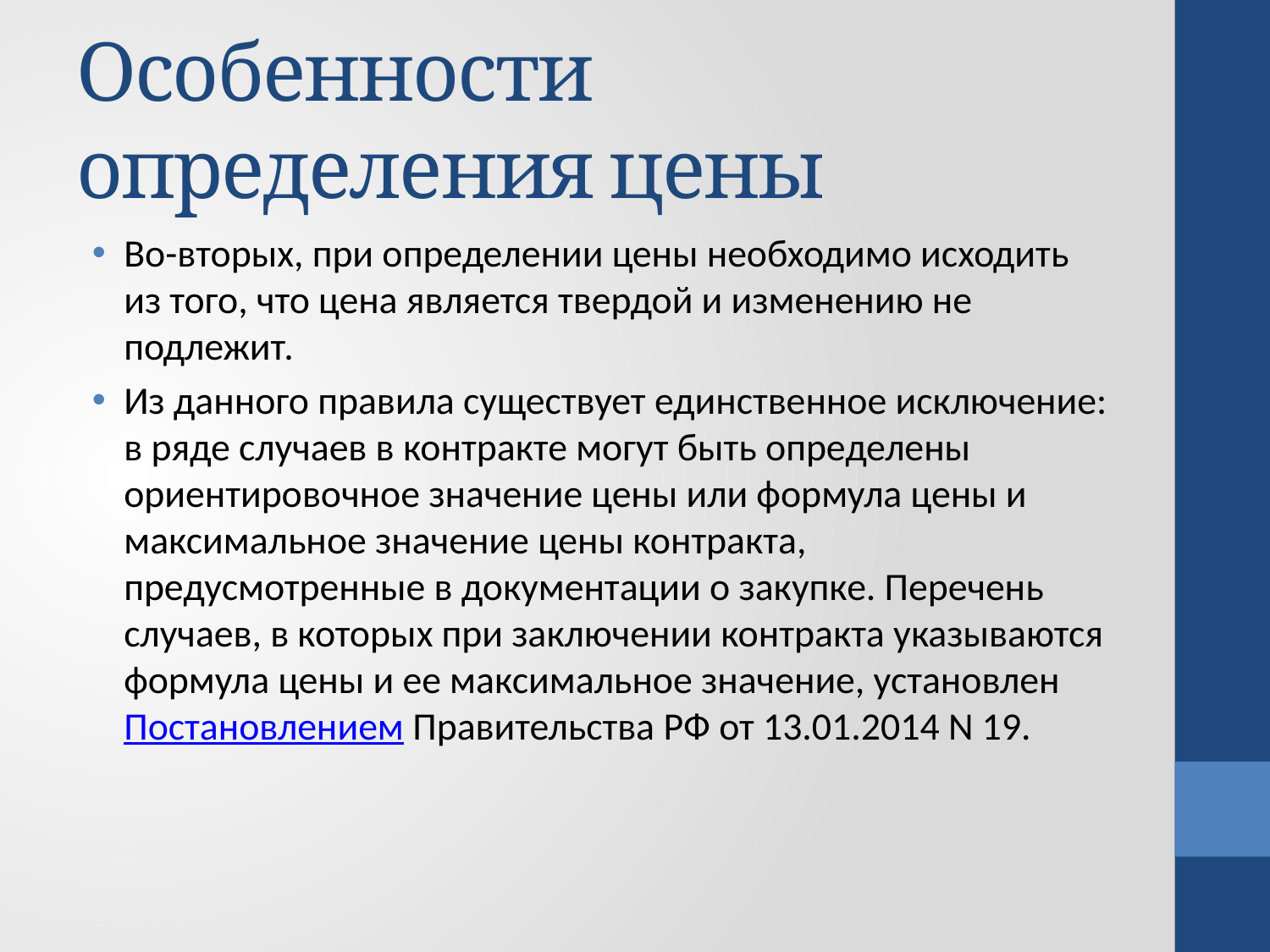

# Особенности определения цены
Во-вторых, при определении цены необходимо исходить из того, что цена является твердой и изменению не подлежит.
Из данного правила существует единственное исключение: в ряде случаев в контракте могут быть определены ориентировочное значение цены или формула цены и максимальное значение цены контракта, предусмотренные в документации о закупке. Перечень случаев, в которых при заключении контракта указываются формула цены и ее максимальное значение, установлен Постановлением Правительства РФ от 13.01.2014 N 19.